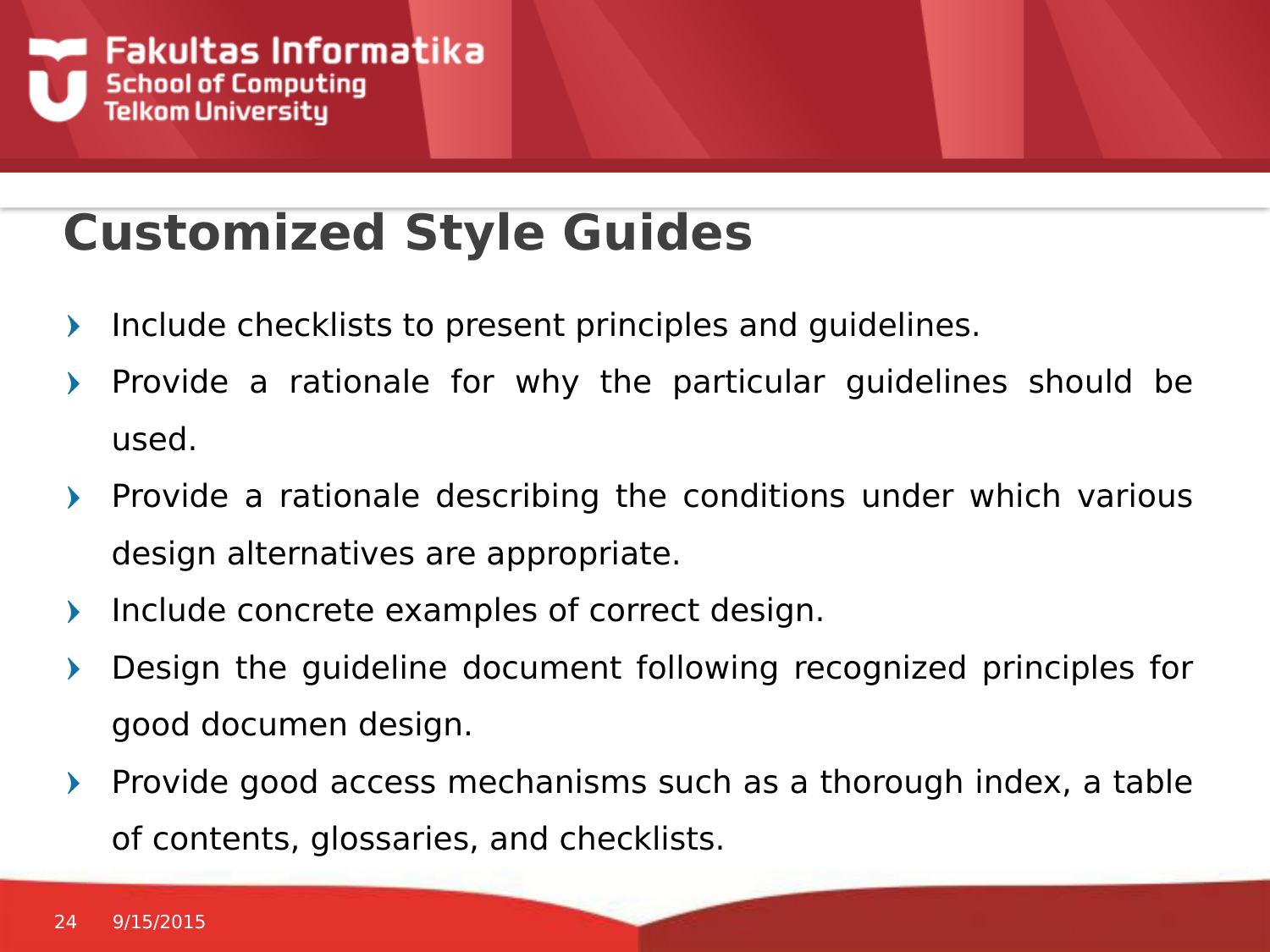

# Customized Style Guides
Include checklists to present principles and guidelines.
Provide a rationale for why the particular guidelines should be used.
Provide a rationale describing the conditions under which various design alternatives are appropriate.
Include concrete examples of correct design.
Design the guideline document following recognized principles for good documen design.
Provide good access mechanisms such as a thorough index, a table of contents, glossaries, and checklists.

24
9/15/2015